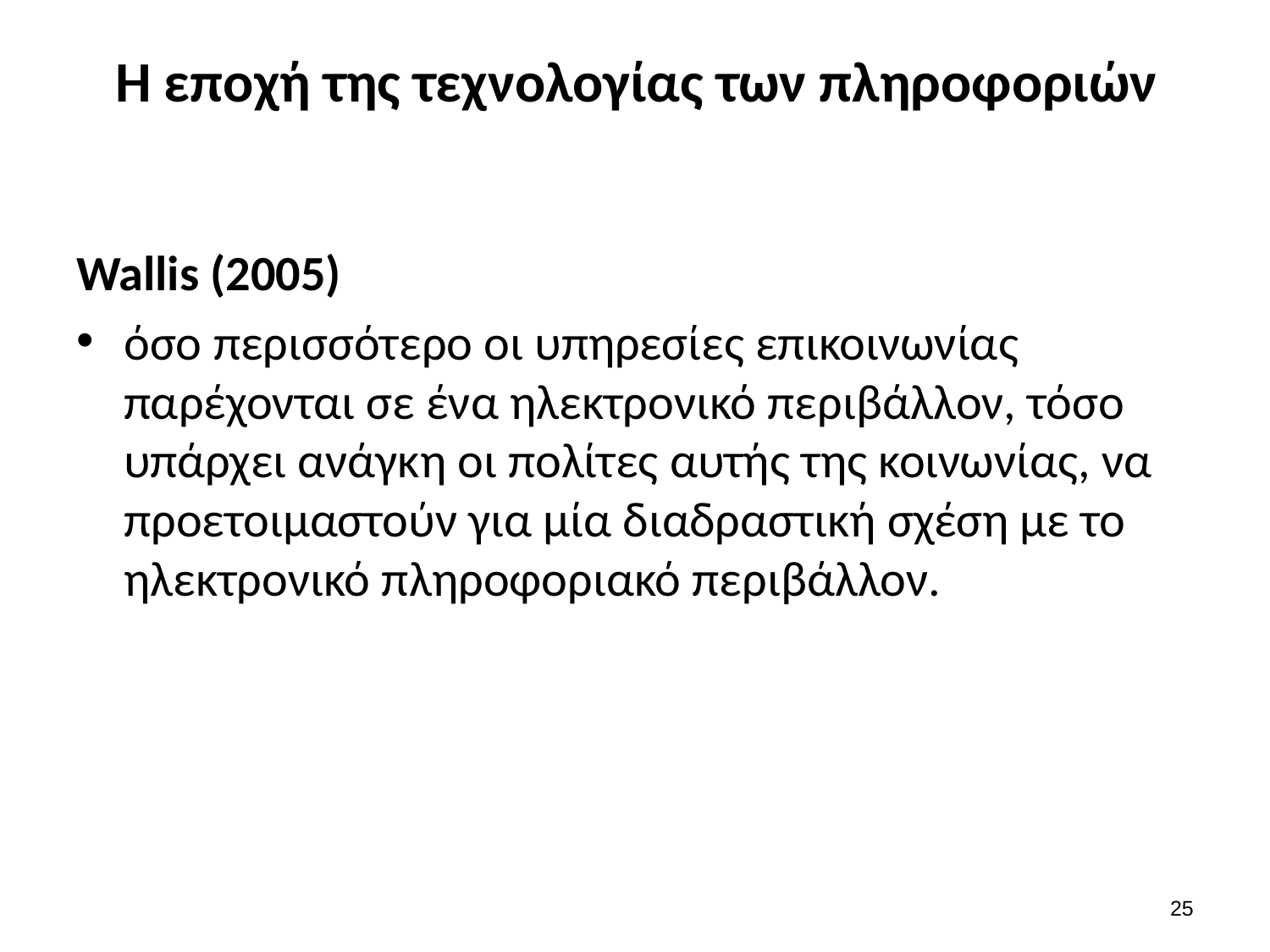

# Η εποχή της τεχνολογίας των πληροφοριών

Wallis (2005)
όσο περισσότερο οι υπηρεσίες επικοινωνίας παρέχονται σε ένα ηλεκτρονικό περιβάλλον, τόσο υπάρχει ανάγκη οι πολίτες αυτής της κοινωνίας, να προετοιμαστούν για μία διαδραστική σχέση με το ηλεκτρονικό πληροφοριακό περιβάλλον.
25